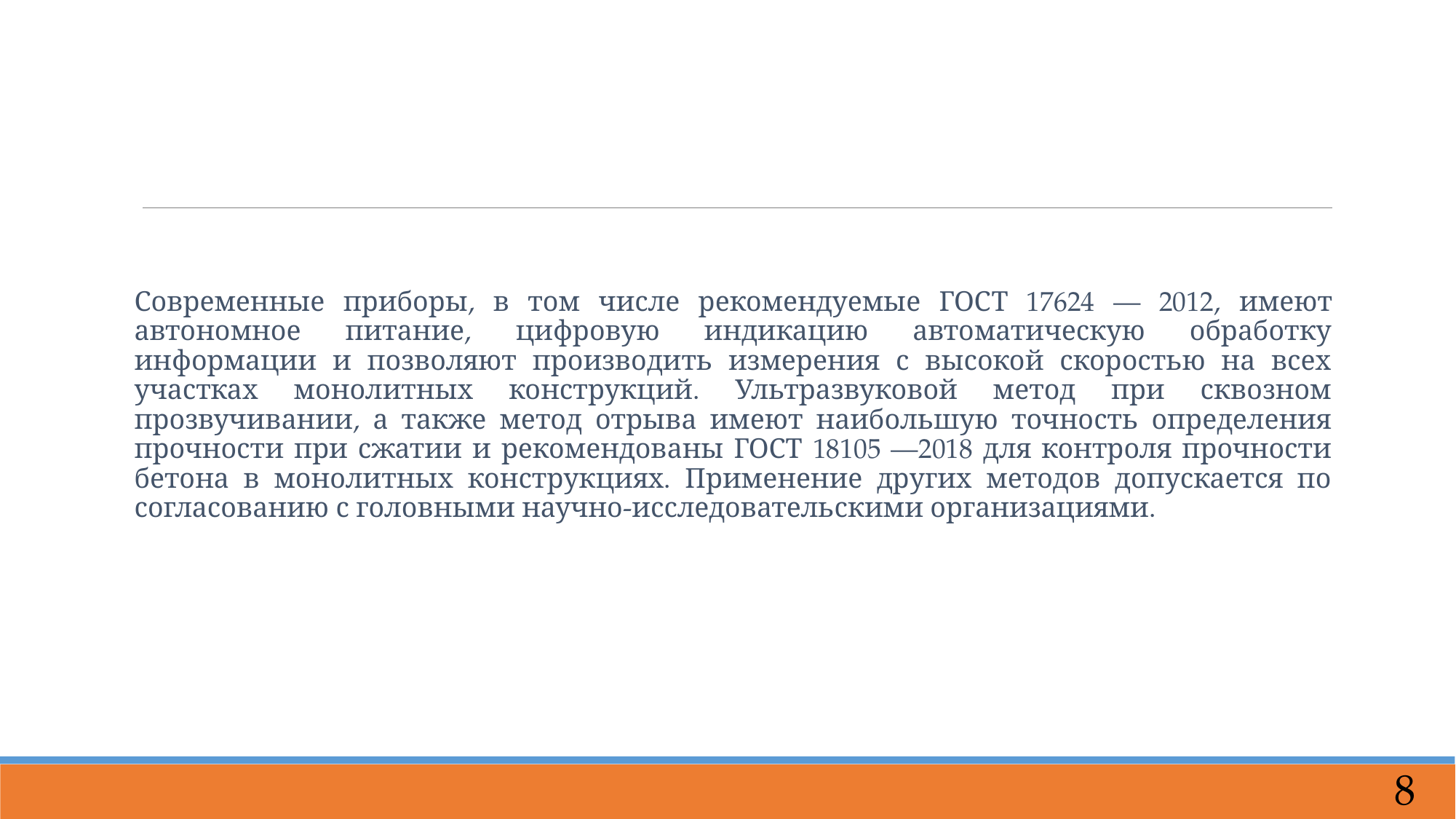

Современные приборы, в том числе рекомендуемые ГОСТ 17624 — 2012, имеют автономное питание, цифровую индикацию автоматическую обработку информации и позволяют производить измерения с высокой скоростью на всех участках монолитных конструкций. Ультразвуковой метод при сквозном прозвучивании, а также метод отрыва имеют наибольшую точность определения прочности при сжатии и рекомендованы ГОСТ 18105 —2018 для контроля прочности бетона в монолитных конструкциях. Применение других методов допускается по согласованию с головными научно-исследовательскими организациями.
8